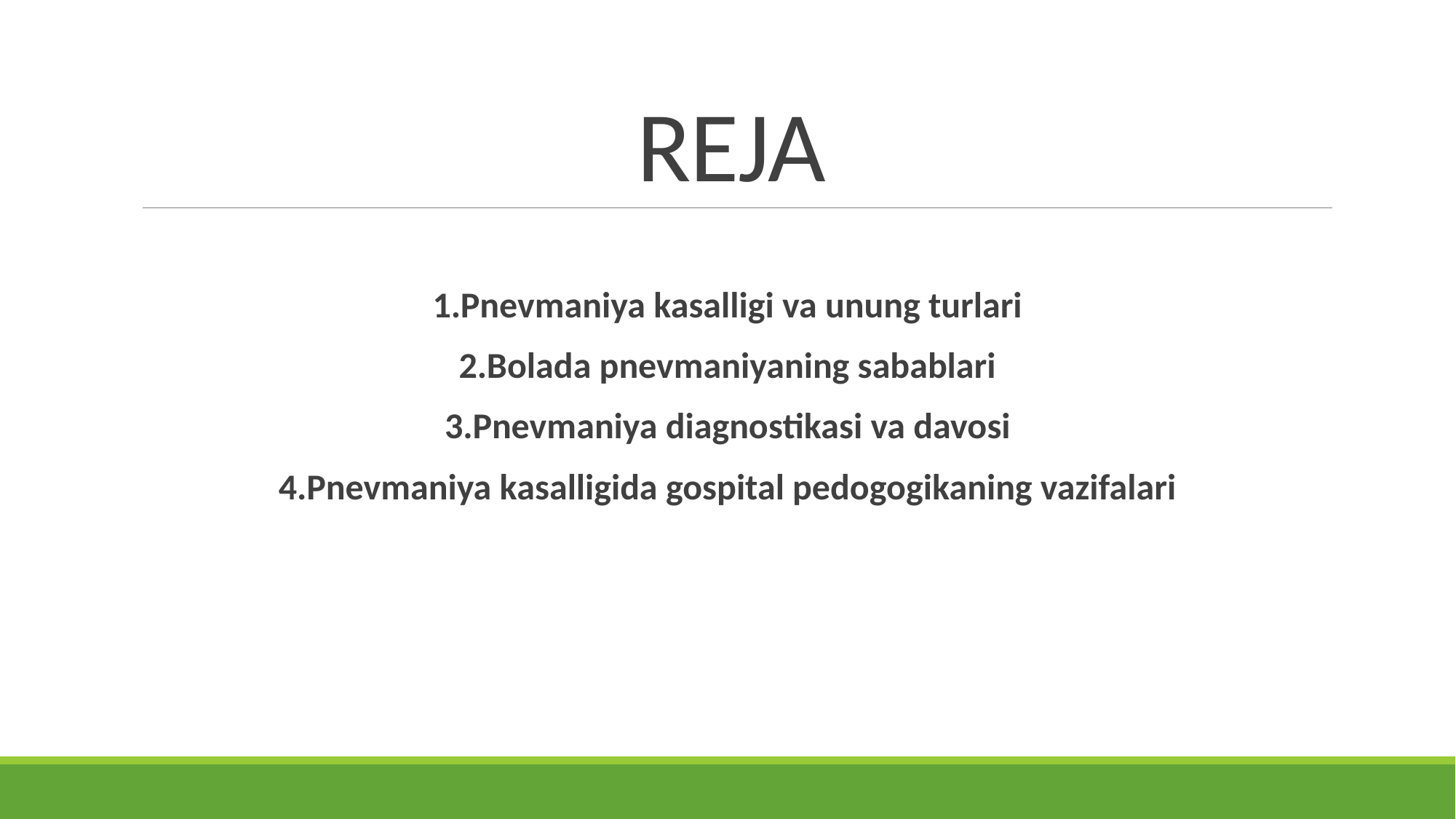

# REJA
1.Pnevmaniya kasalligi va unung turlari
2.Bolada pnevmaniyaning sabablari
3.Pnevmaniya diagnostikasi va davosi
4.Pnevmaniya kasalligida gospital pedogogikaning vazifalari